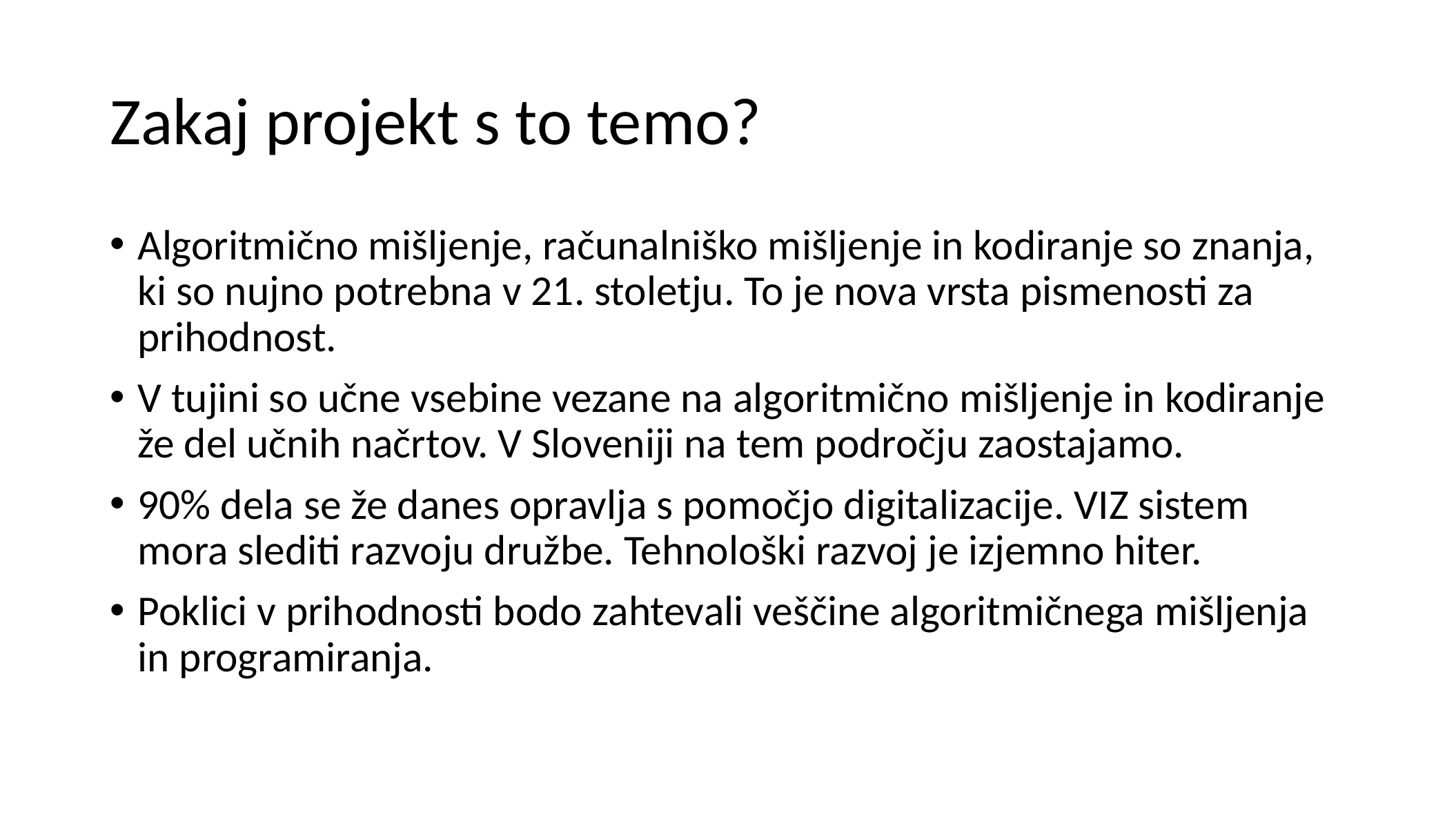

# Zakaj projekt s to temo?
Algoritmično mišljenje, računalniško mišljenje in kodiranje so znanja, ki so nujno potrebna v 21. stoletju. To je nova vrsta pismenosti za prihodnost.
V tujini so učne vsebine vezane na algoritmično mišljenje in kodiranje že del učnih načrtov. V Sloveniji na tem področju zaostajamo.
90% dela se že danes opravlja s pomočjo digitalizacije. VIZ sistem mora slediti razvoju družbe. Tehnološki razvoj je izjemno hiter.
Poklici v prihodnosti bodo zahtevali veščine algoritmičnega mišljenja in programiranja.